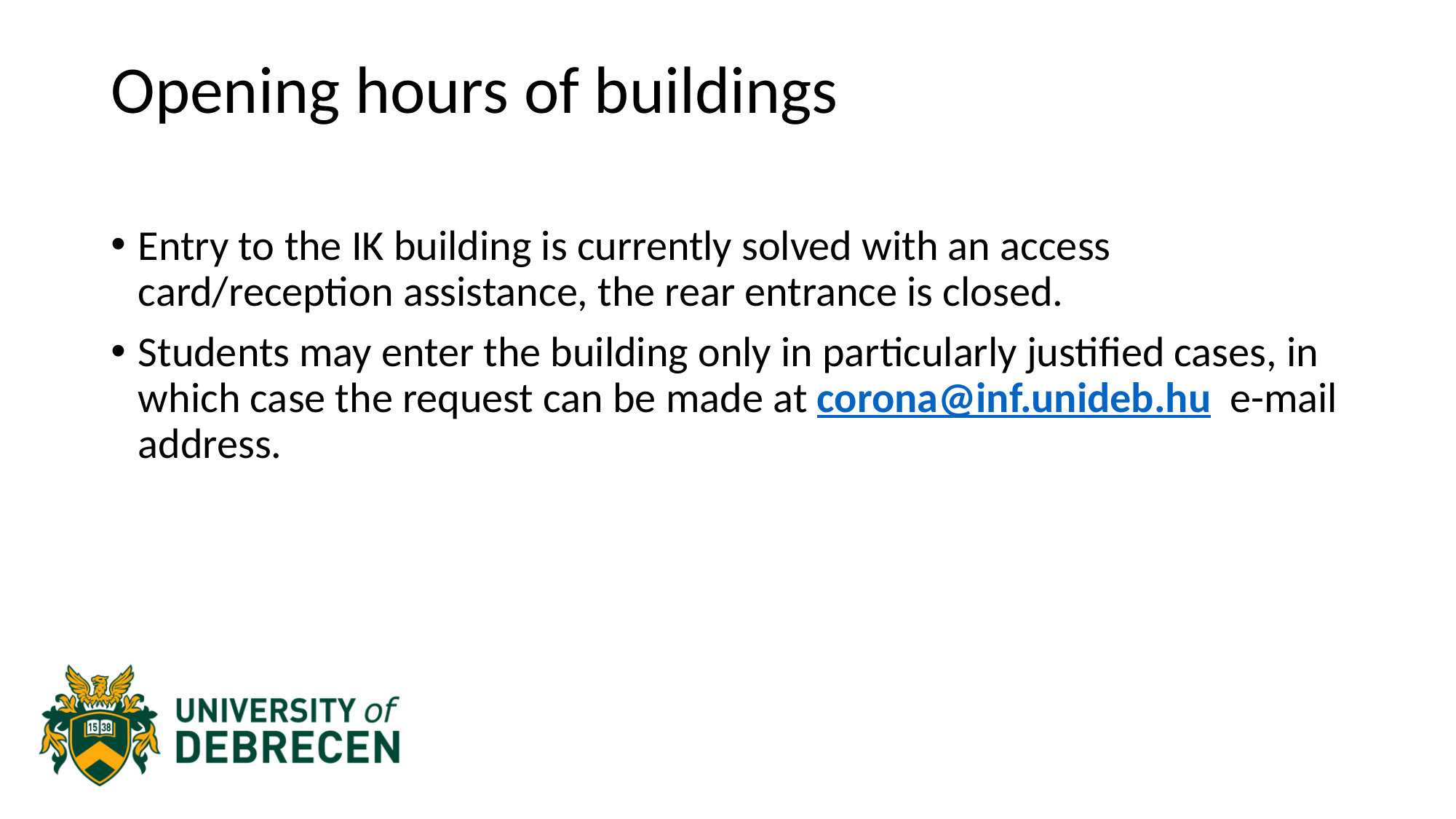

# Opening hours of buildings

Entry to the IK building is currently solved with an access card/reception assistance, the rear entrance is closed.
Students may enter the building only in particularly justified cases, in which case the request can be made at corona@inf.unideb.hu  e-mail address.